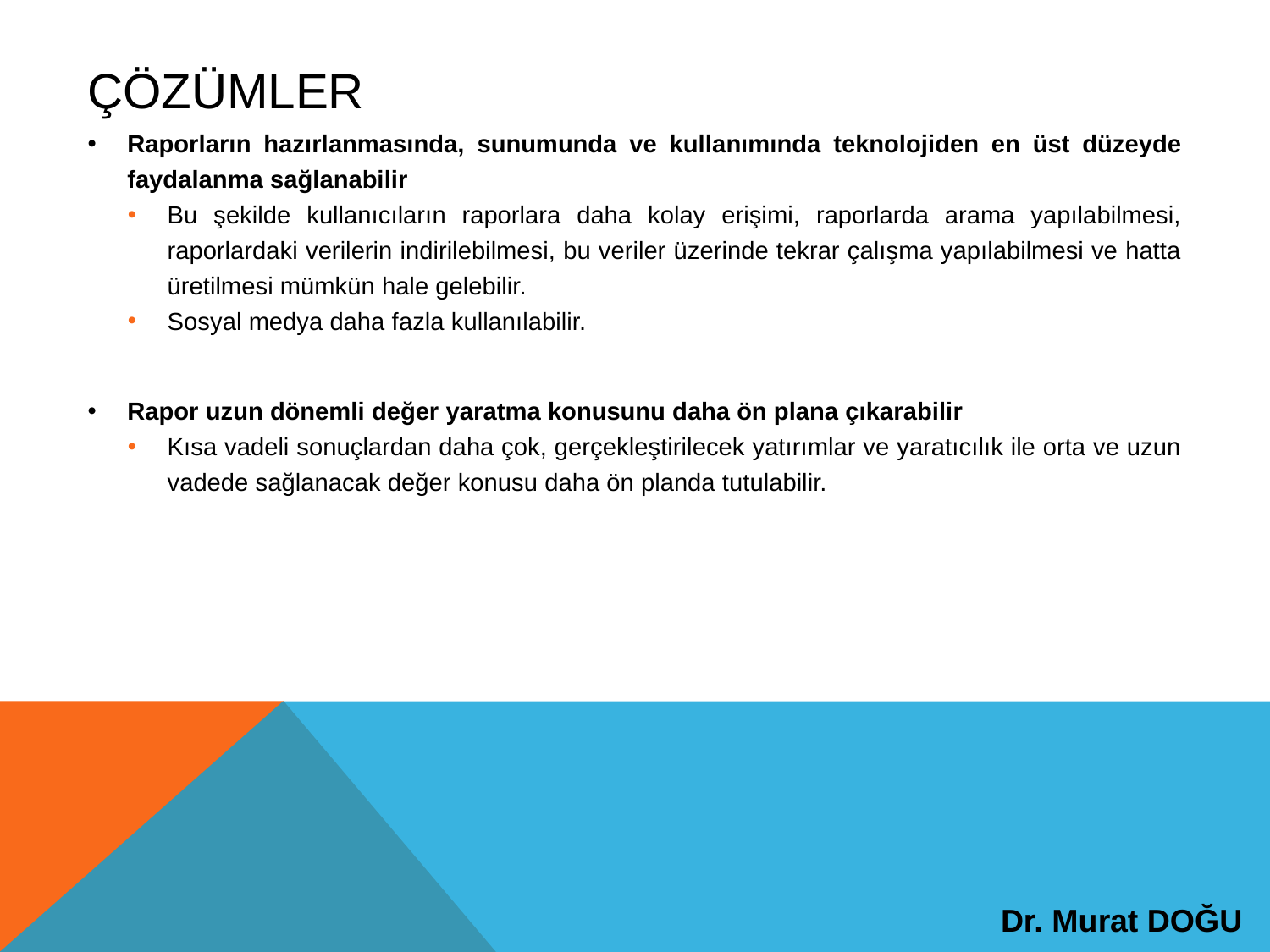

# çözümler
Raporların hazırlanmasında, sunumunda ve kullanımında teknolojiden en üst düzeyde faydalanma sağlanabilir
Bu şekilde kullanıcıların raporlara daha kolay erişimi, raporlarda arama yapılabilmesi, raporlardaki verilerin indirilebilmesi, bu veriler üzerinde tekrar çalışma yapılabilmesi ve hatta üretilmesi mümkün hale gelebilir.
Sosyal medya daha fazla kullanılabilir.

Rapor uzun dönemli değer yaratma konusunu daha ön plana çıkarabilir
Kısa vadeli sonuçlardan daha çok, gerçekleştirilecek yatırımlar ve yaratıcılık ile orta ve uzun vadede sağlanacak değer konusu daha ön planda tutulabilir.

Dr. Murat DOĞU